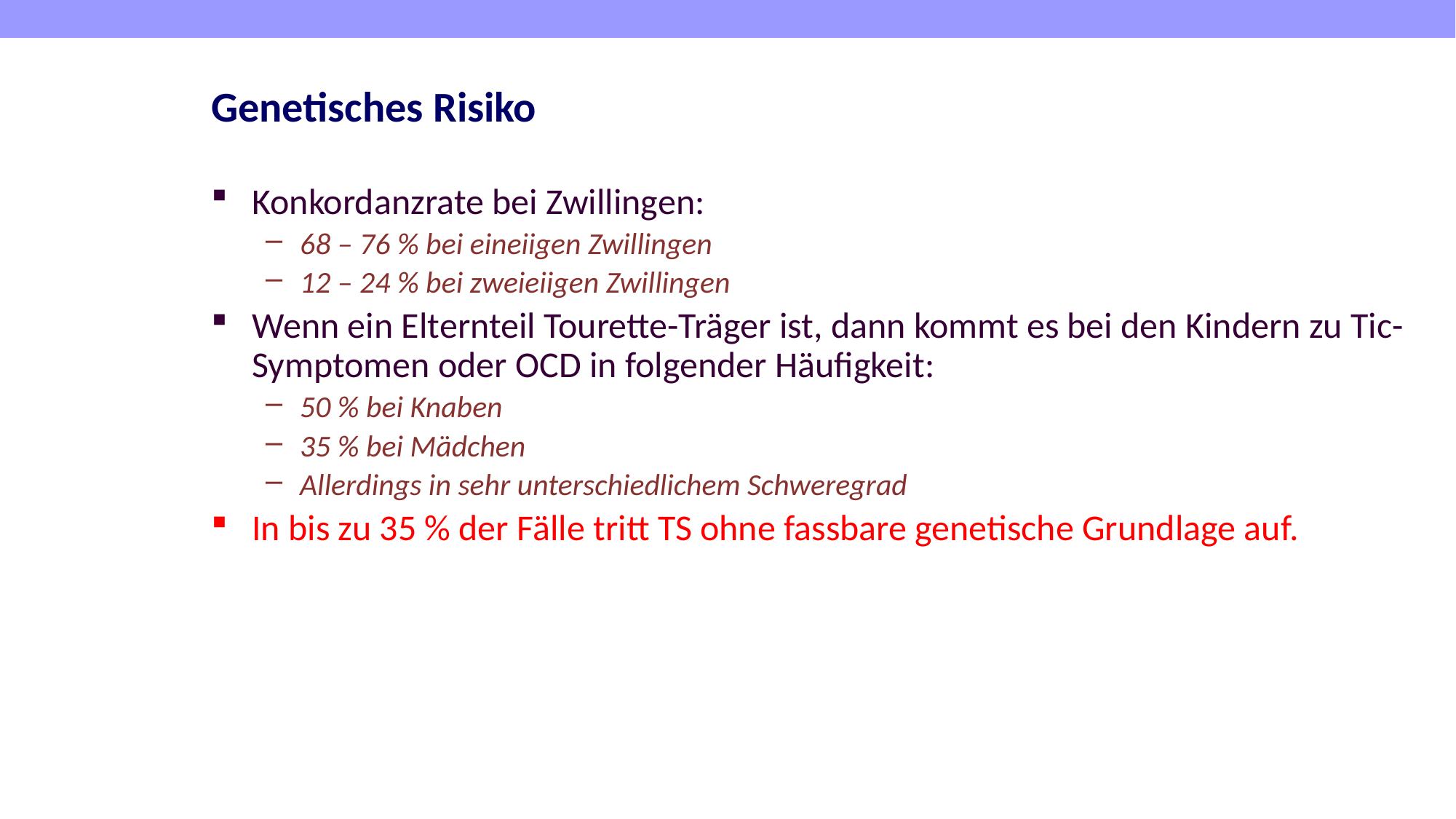

# Genetisches Risiko
Konkordanzrate bei Zwillingen:
68 – 76 % bei eineiigen Zwillingen
12 – 24 % bei zweieiigen Zwillingen
Wenn ein Elternteil Tourette-Träger ist, dann kommt es bei den Kindern zu Tic-Symptomen oder OCD in folgender Häufigkeit:
50 % bei Knaben
35 % bei Mädchen
Allerdings in sehr unterschiedlichem Schweregrad
In bis zu 35 % der Fälle tritt TS ohne fassbare genetische Grundlage auf.